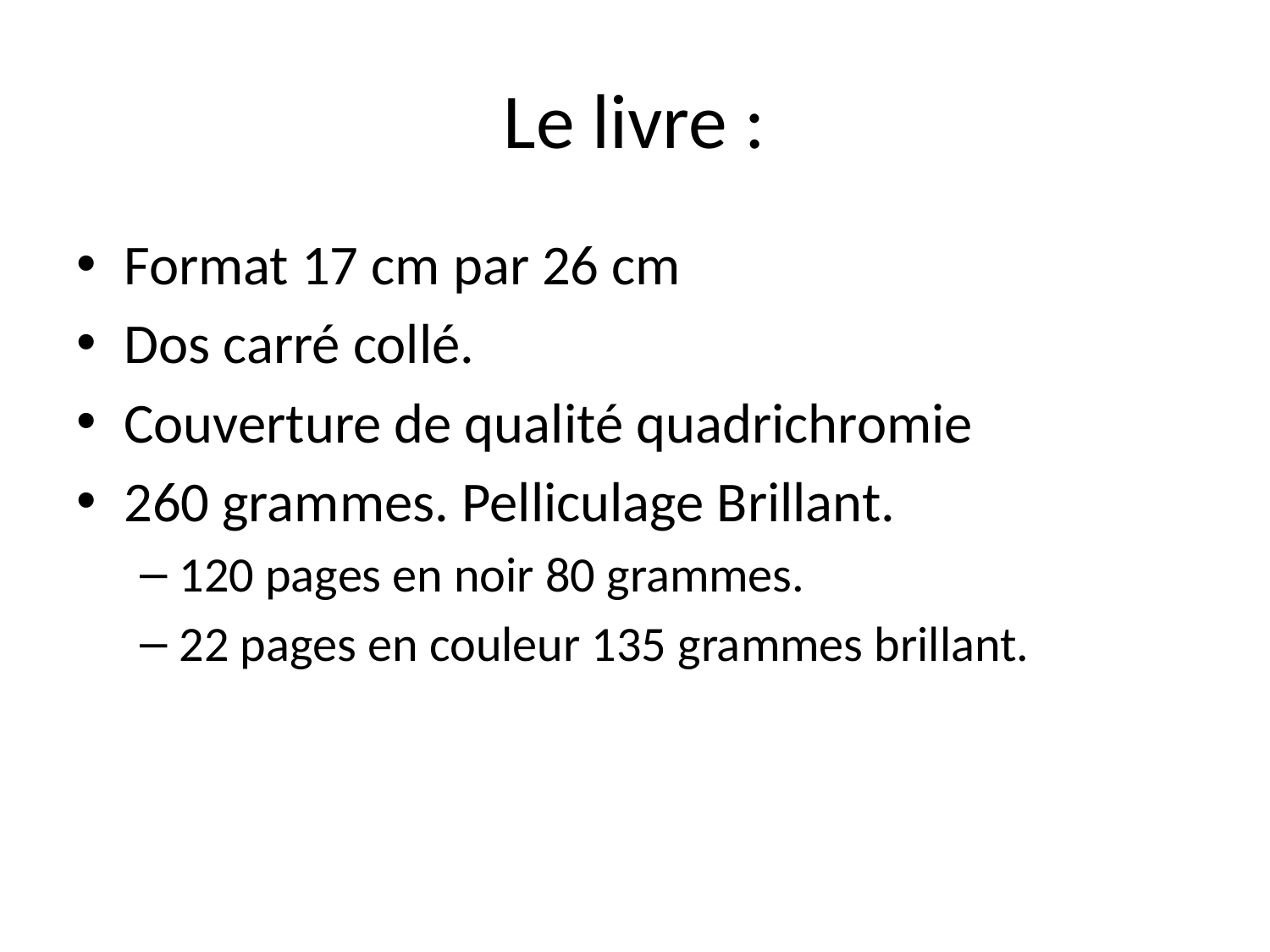

# Le livre :
Format 17 cm par 26 cm
Dos carré collé.
Couverture de qualité quadrichromie
260 grammes. Pelliculage Brillant.
120 pages en noir 80 grammes.
22 pages en couleur 135 grammes brillant.